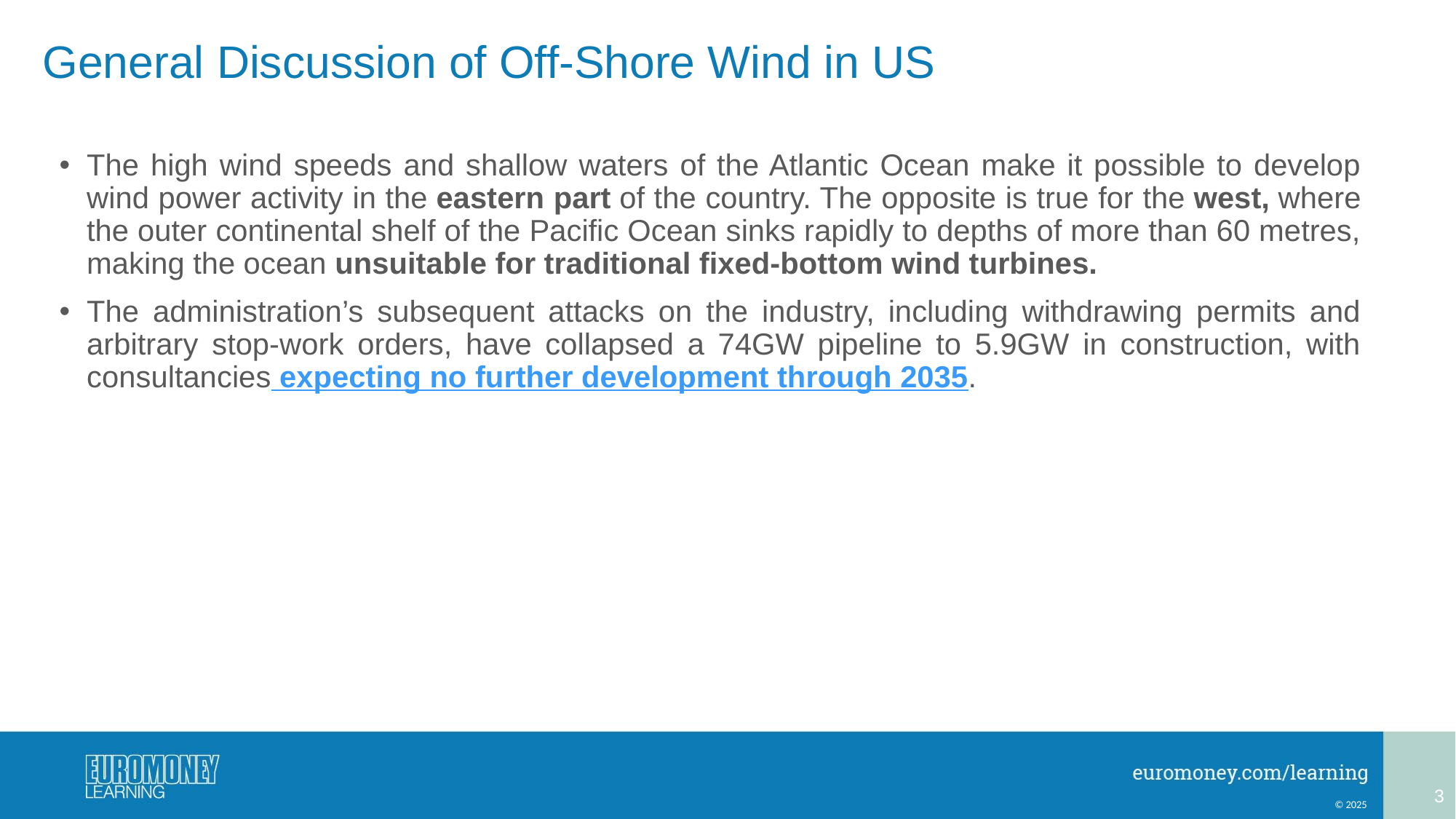

# General Discussion of Off-Shore Wind in US
The high wind speeds and shallow waters of the Atlantic Ocean make it possible to develop wind power activity in the eastern part of the country. The opposite is true for the west, where the outer continental shelf of the Pacific Ocean sinks rapidly to depths of more than 60 metres, making the ocean unsuitable for traditional fixed-bottom wind turbines.
The administration’s subsequent attacks on the industry, including withdrawing permits and arbitrary stop-work orders, have collapsed a 74GW pipeline to 5.9GW in construction, with consultancies expecting no further development through 2035.

3